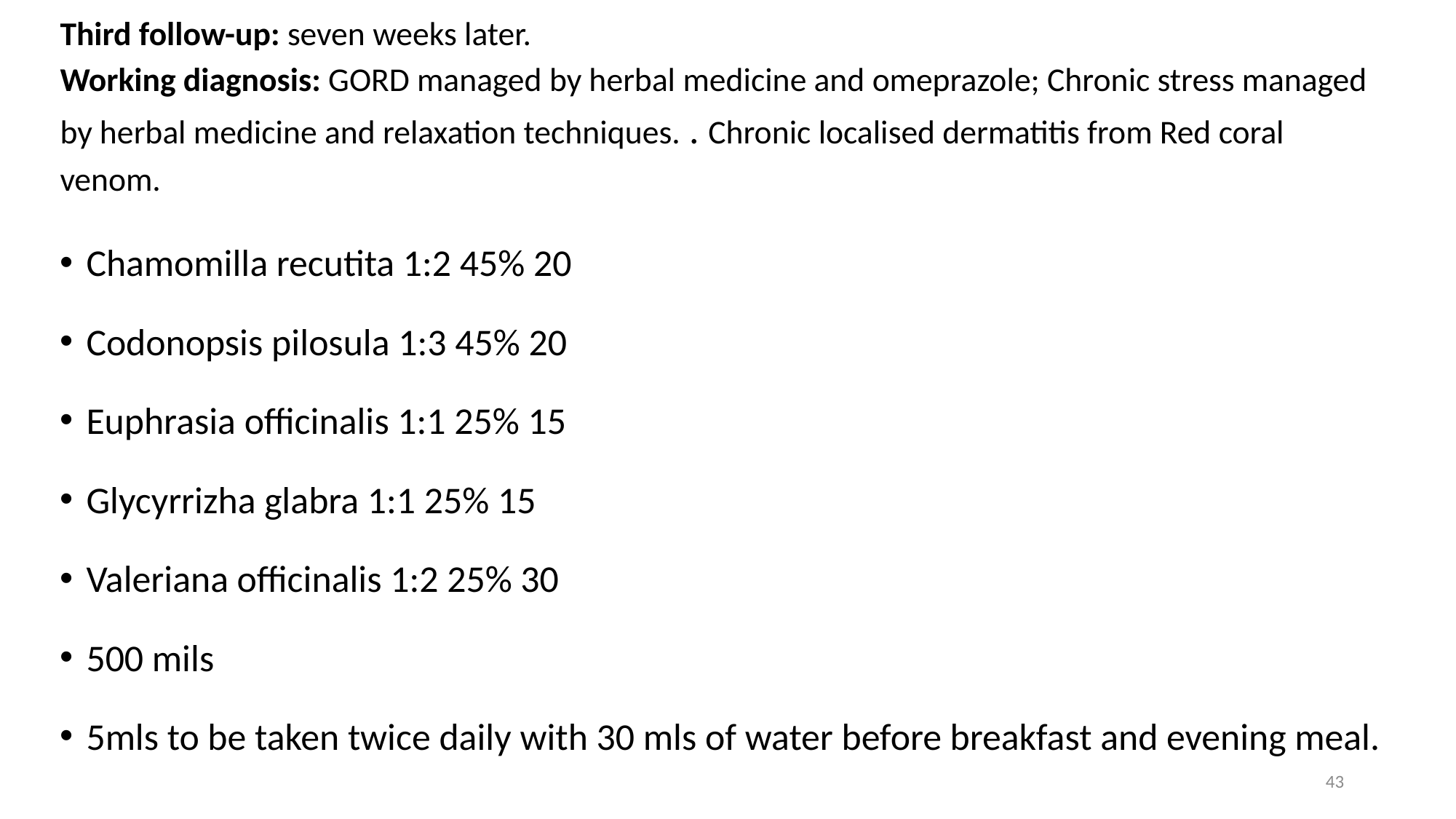

# Third follow-up: seven weeks later. Working diagnosis: GORD managed by herbal medicine and omeprazole; Chronic stress managed by herbal medicine and relaxation techniques. . Chronic localised dermatitis from Red coral venom.
Chamomilla recutita 1:2 45% 20
Codonopsis pilosula 1:3 45% 20
Euphrasia officinalis 1:1 25% 15
Glycyrrizha glabra 1:1 25% 15
Valeriana officinalis 1:2 25% 30
500 mils
5mls to be taken twice daily with 30 mls of water before breakfast and evening meal.

43